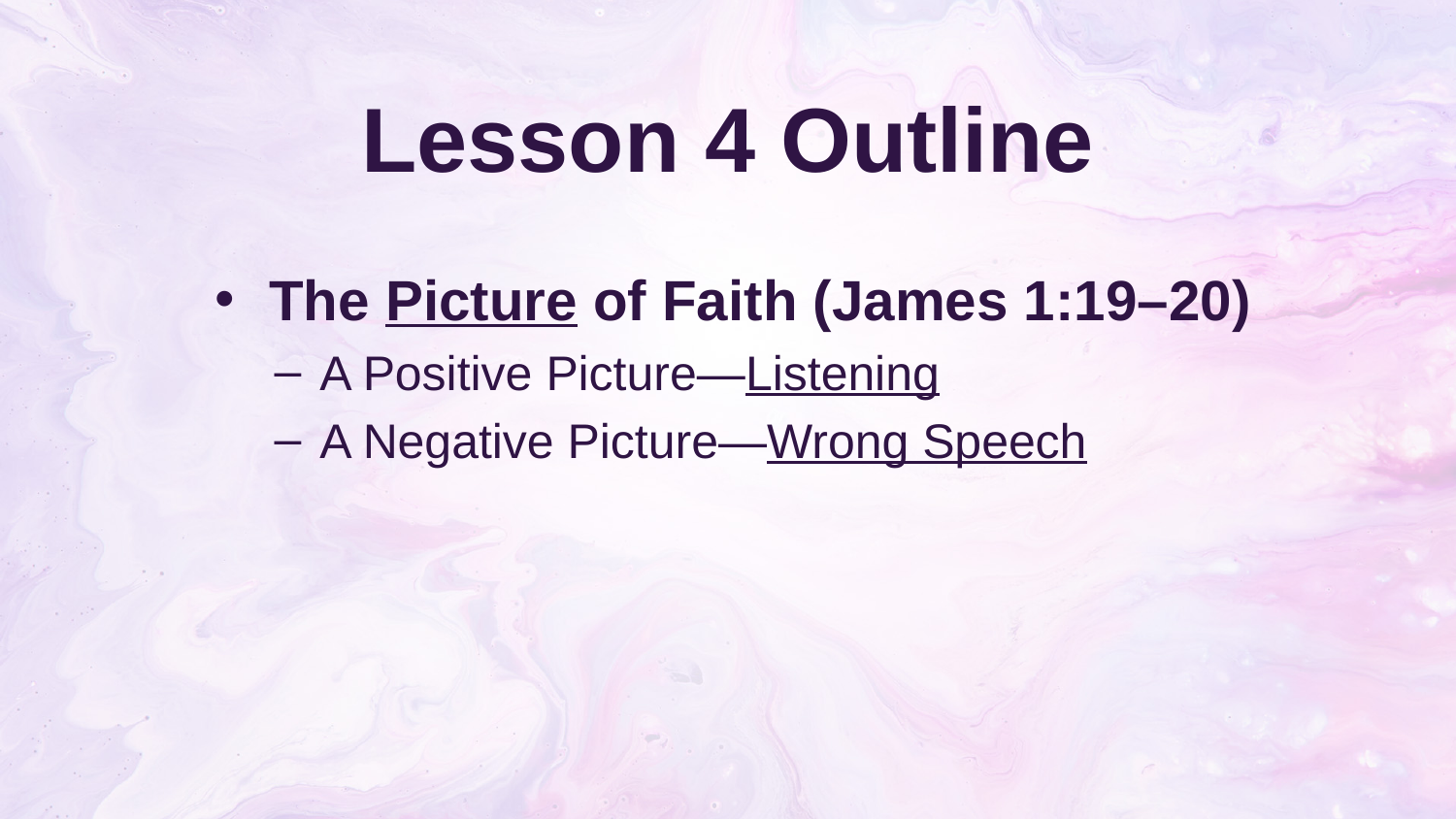

# Lesson 4 Outline
The Picture of Faith (James 1:19–20)
A Positive Picture—Listening
A Negative Picture—Wrong Speech